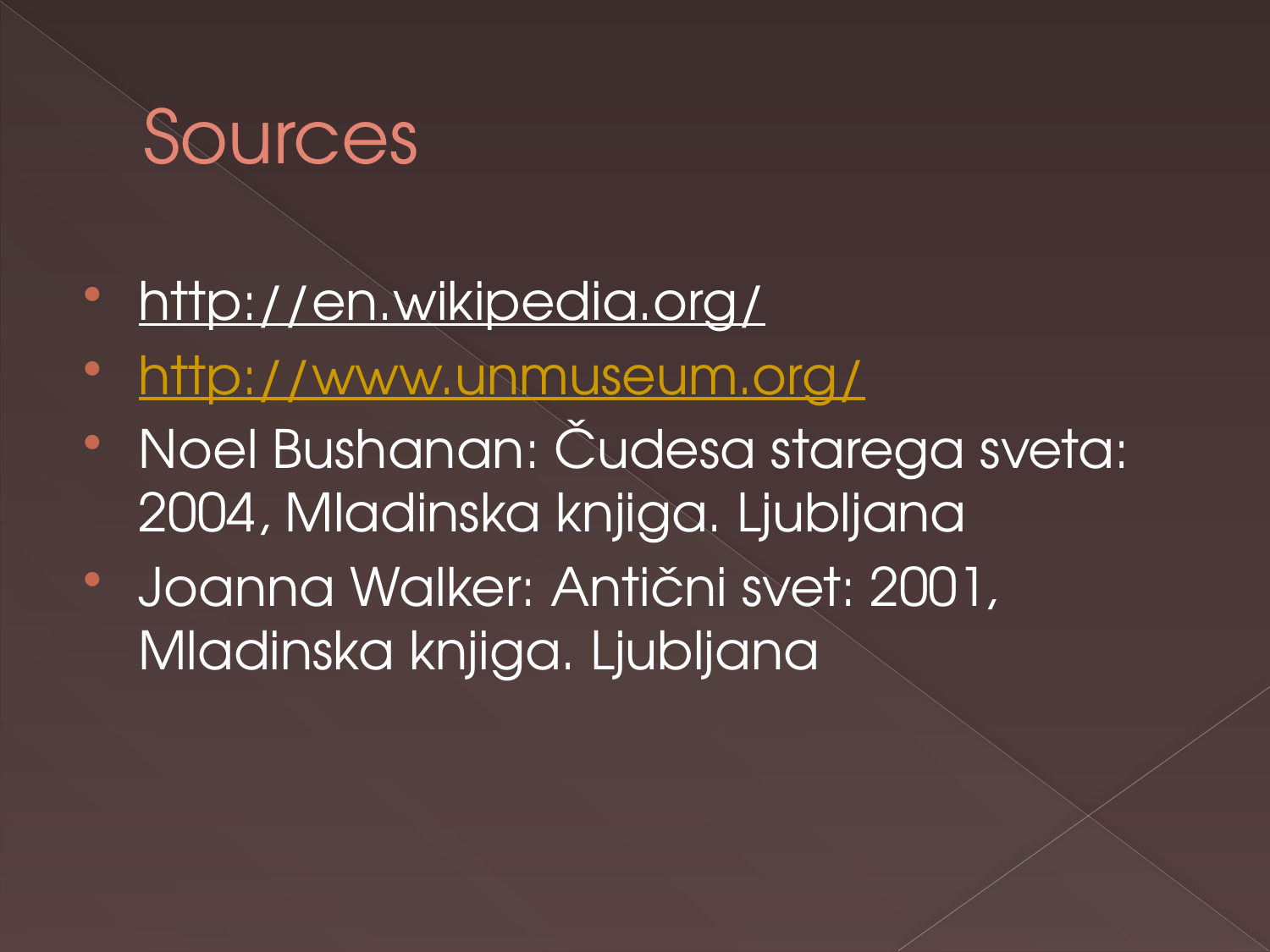

# Sources
http://en.wikipedia.org/
http://www.unmuseum.org/
Noel Bushanan: Čudesa starega sveta: 2004, Mladinska knjiga. Ljubljana
Joanna Walker: Antični svet: 2001, Mladinska knjiga. Ljubljana